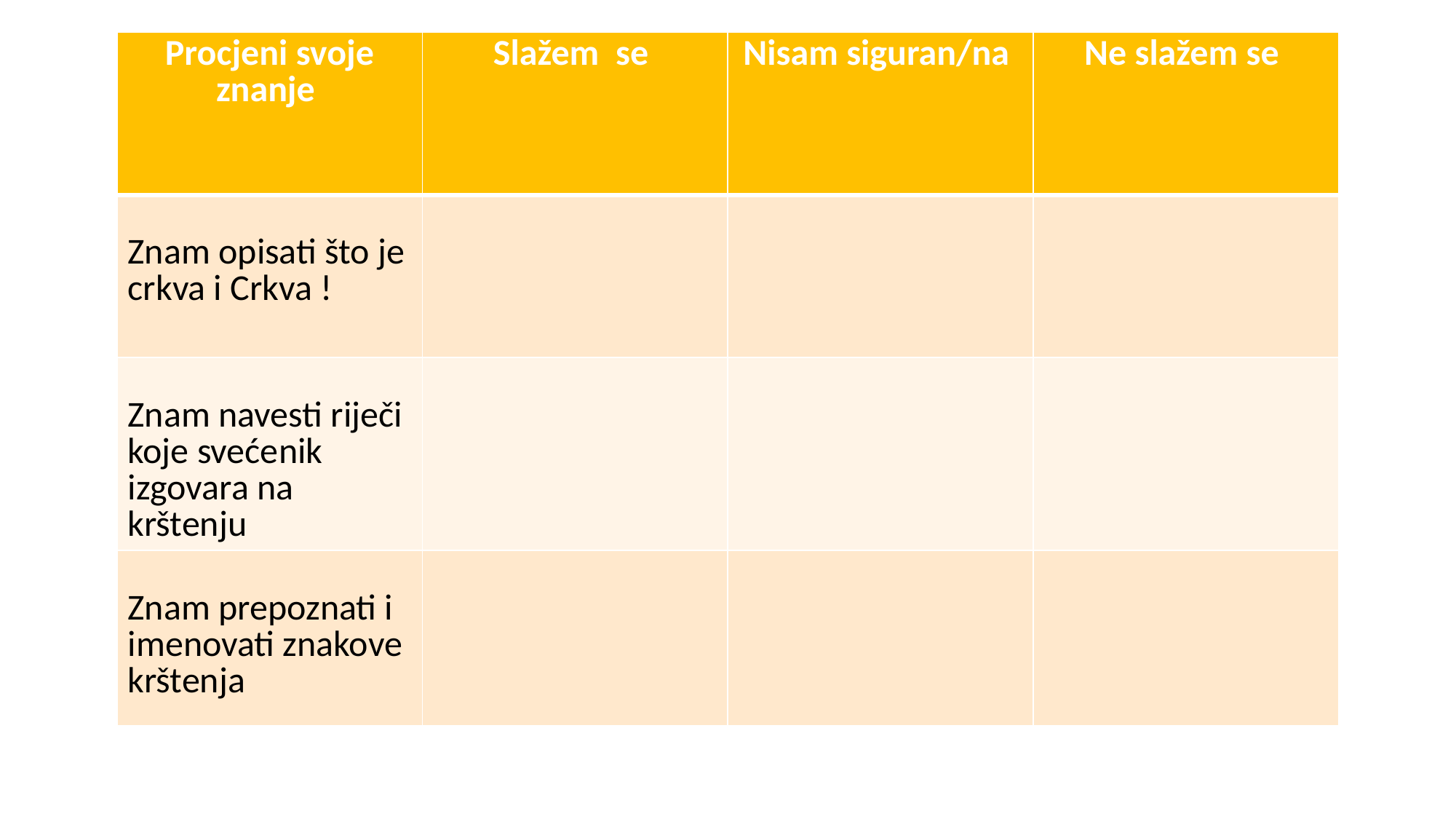

| Procjeni svoje znanje | Slažem se | Nisam siguran/na | Ne slažem se |
| --- | --- | --- | --- |
| Znam opisati što je crkva i Crkva ! |  |  |  |
| Znam navesti riječi koje svećenik izgovara na krštenju |  |  |  |
| Znam prepoznati i imenovati znakove krštenja |  |  |  |